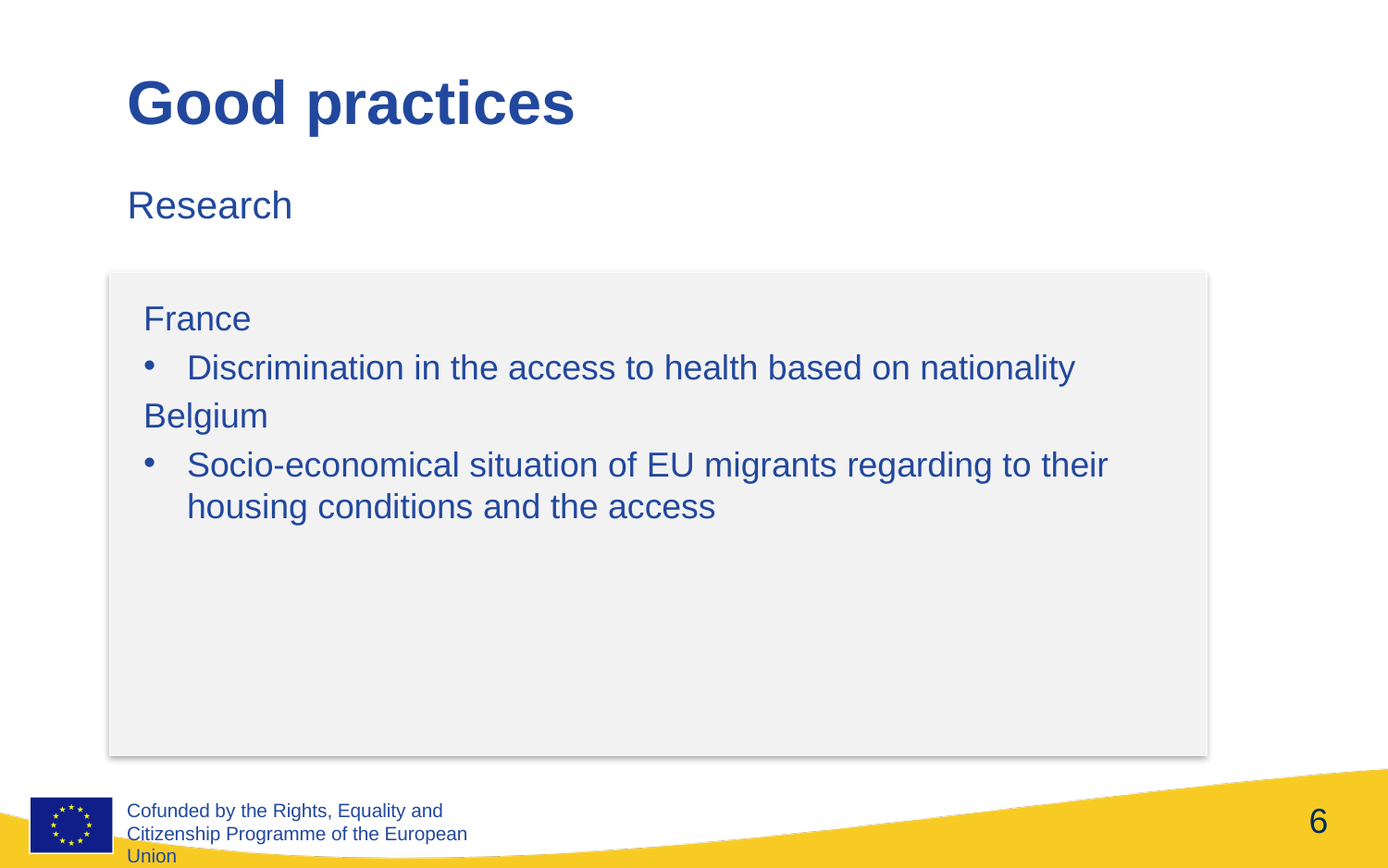

Good practices
Research
France
Discrimination in the access to health based on nationality
Belgium
Socio-economical situation of EU migrants regarding to their housing conditions and the access

6